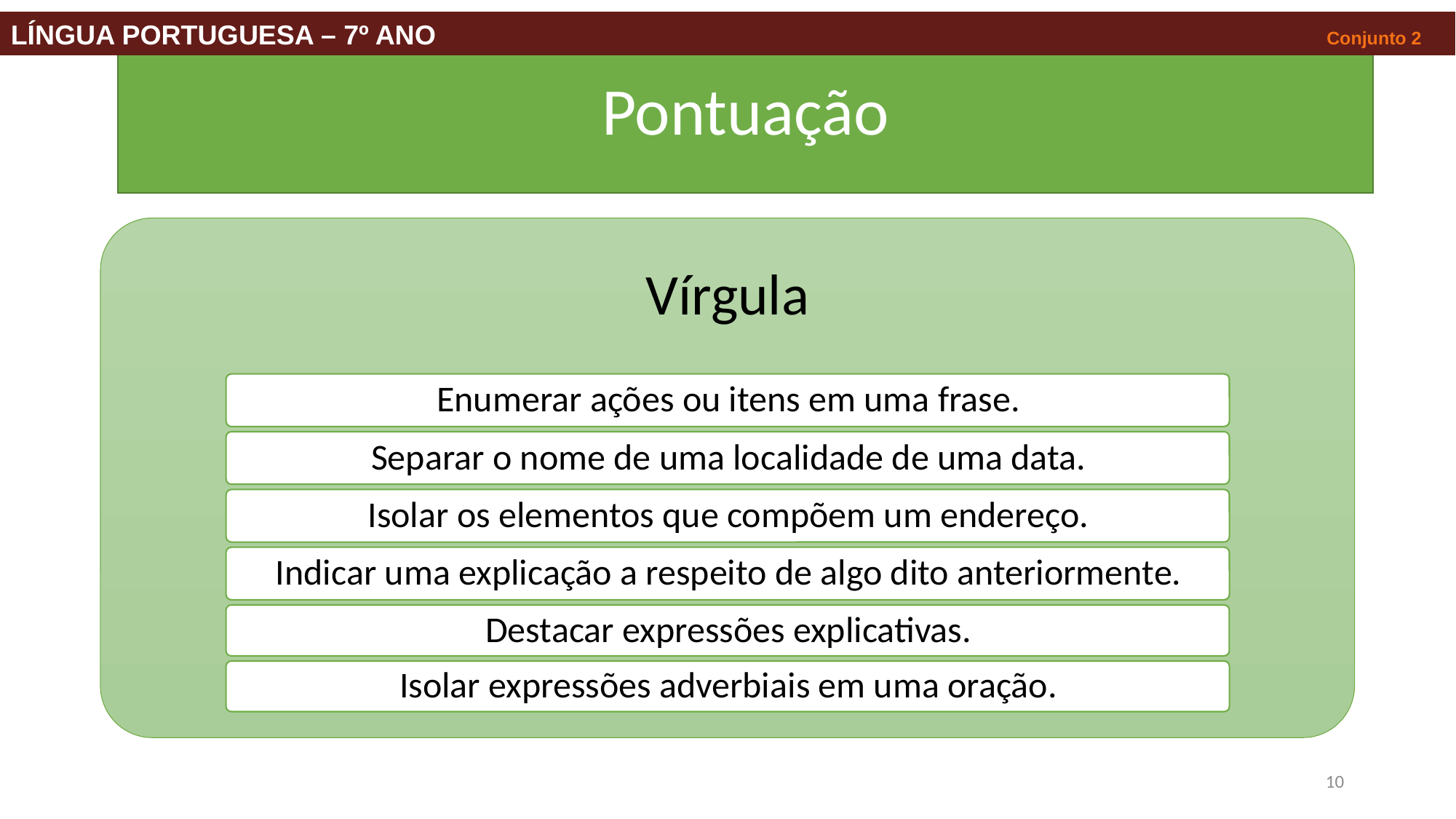

LÍNGUA PORTUGUESA – 7º ANO									 Conjunto 2
Pontuação
Vírgula
Enumerar ações ou itens em uma frase.
Separar o nome de uma localidade de uma data.
Isolar os elementos que compõem um endereço.
Indicar uma explicação a respeito de algo dito anteriormente.
Destacar expressões explicativas.
Isolar expressões adverbiais em uma oração.
10